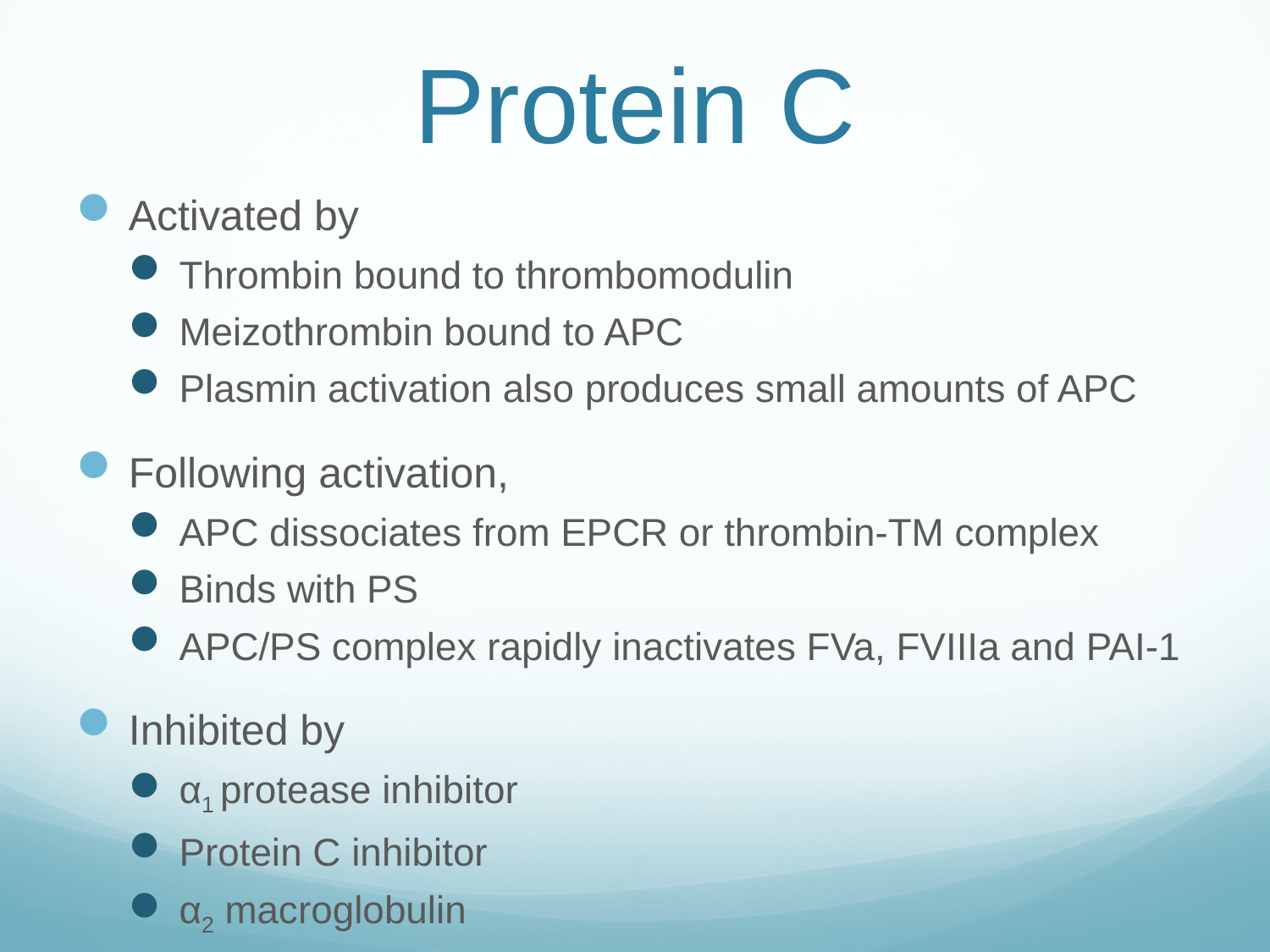

# Protein C
Activated by
Thrombin bound to thrombomodulin
Meizothrombin bound to APC
Plasmin activation also produces small amounts of APC
Following activation,
APC dissociates from EPCR or thrombin-TM complex
Binds with PS
APC/PS complex rapidly inactivates FVa, FVIIIa and PAI-1
Inhibited by
α1 protease inhibitor
Protein C inhibitor
α2 macroglobulin